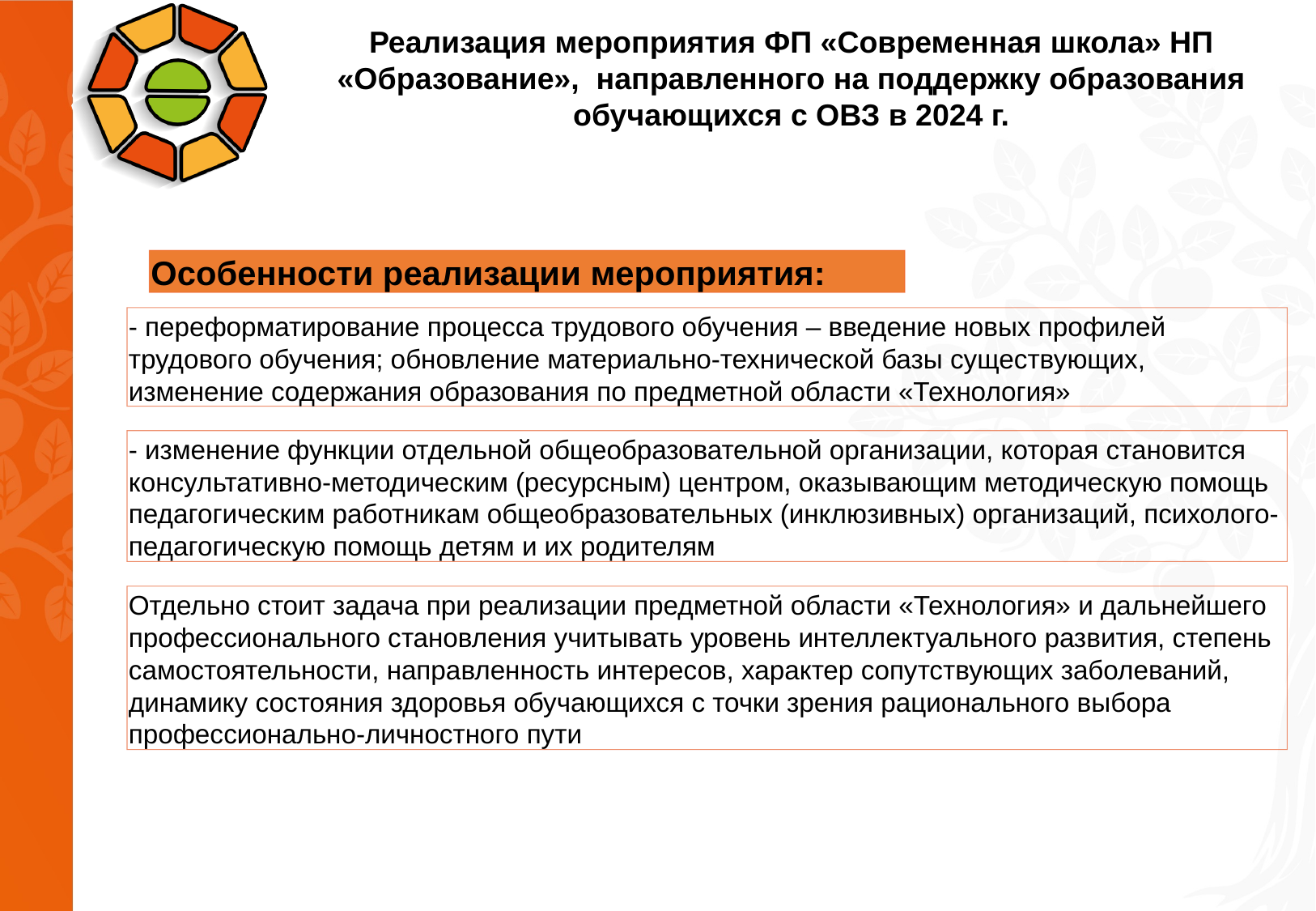

Реализация мероприятия ФП «Современная школа» НП «Образование»,  направленного на поддержку образования обучающихся с ОВЗ в 2024 г.
Особенности реализации мероприятия:
- переформатирование процесса трудового обучения – введение новых профилей трудового обучения; обновление материально-технической базы существующих, изменение содержания образования по предметной области «Технология»
- изменение функции отдельной общеобразовательной организации, которая становится консультативно-методическим (ресурсным) центром, оказывающим методическую помощь педагогическим работникам общеобразовательных (инклюзивных) организаций, психолого-педагогическую помощь детям и их родителям
Отдельно стоит задача при реализации предметной области «Технология» и дальнейшего профессионального становления учитывать уровень интеллектуального развития, степень самостоятельности, направленность интересов, характер сопутствующих заболеваний, динамику состояния здоровья обучающихся с точки зрения рационального выбора профессионально-личностного пути